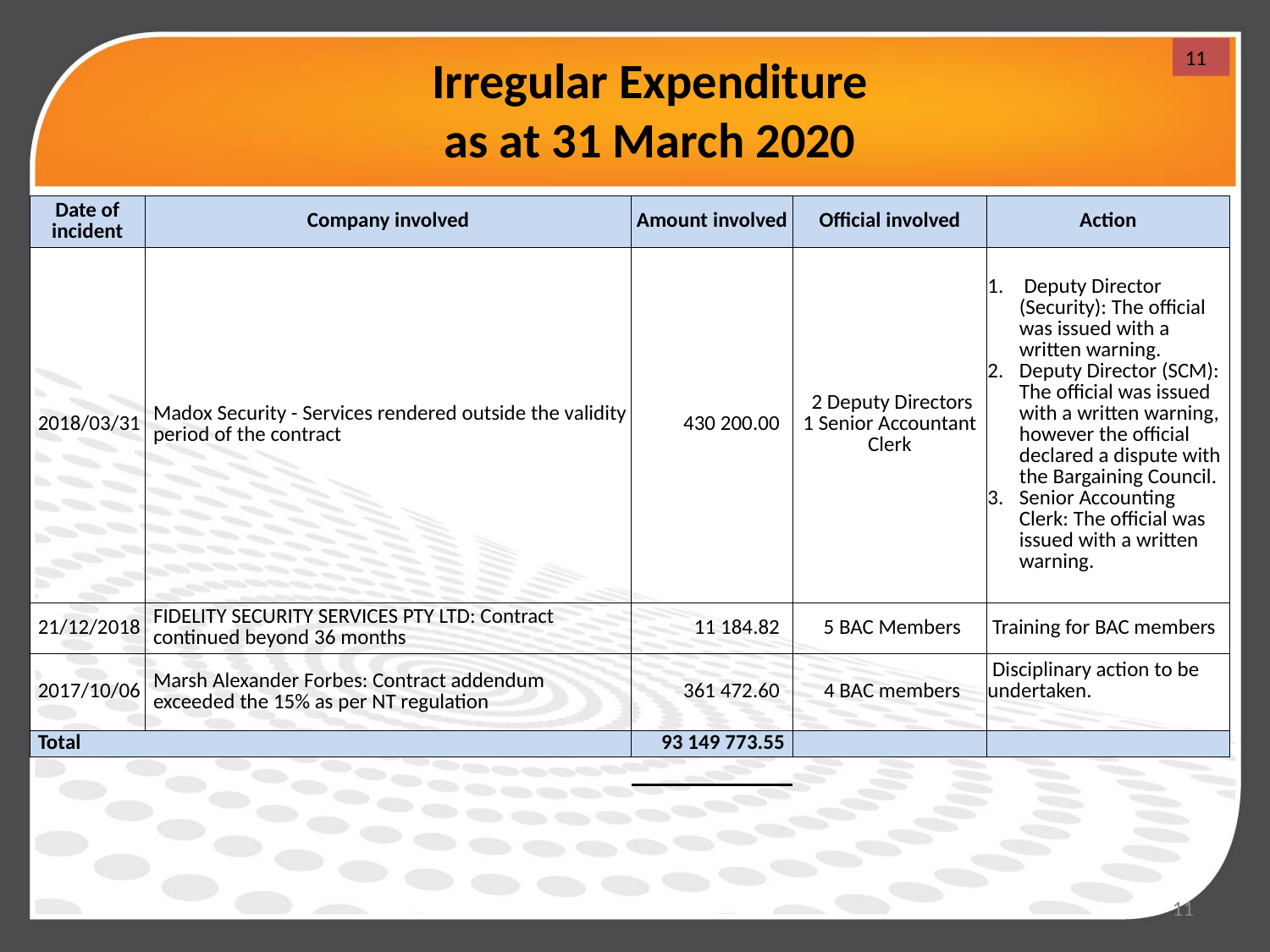

# Irregular Expenditure as at 31 March 2020
11
| Date of incident | Company involved | Amount involved | Official involved | Action |
| --- | --- | --- | --- | --- |
| 2018/03/31 | Madox Security - Services rendered outside the validity period of the contract | 430 200.00 | 2 Deputy Directors 1 Senior Accountant Clerk | Deputy Director (Security): The official was issued with a written warning. Deputy Director (SCM): The official was issued with a written warning, however the official declared a dispute with the Bargaining Council. Senior Accounting Clerk: The official was issued with a written warning. |
| 21/12/2018 | FIDELITY SECURITY SERVICES PTY LTD: Contract continued beyond 36 months | 11 184.82 | 5 BAC Members | Training for BAC members |
| 2017/10/06 | Marsh Alexander Forbes: Contract addendum exceeded the 15% as per NT regulation | 361 472.60 | 4 BAC members | Disciplinary action to be undertaken. |
| Total |  | 93 149 773.55 |  |  |
|  |  |  |  |  |
11